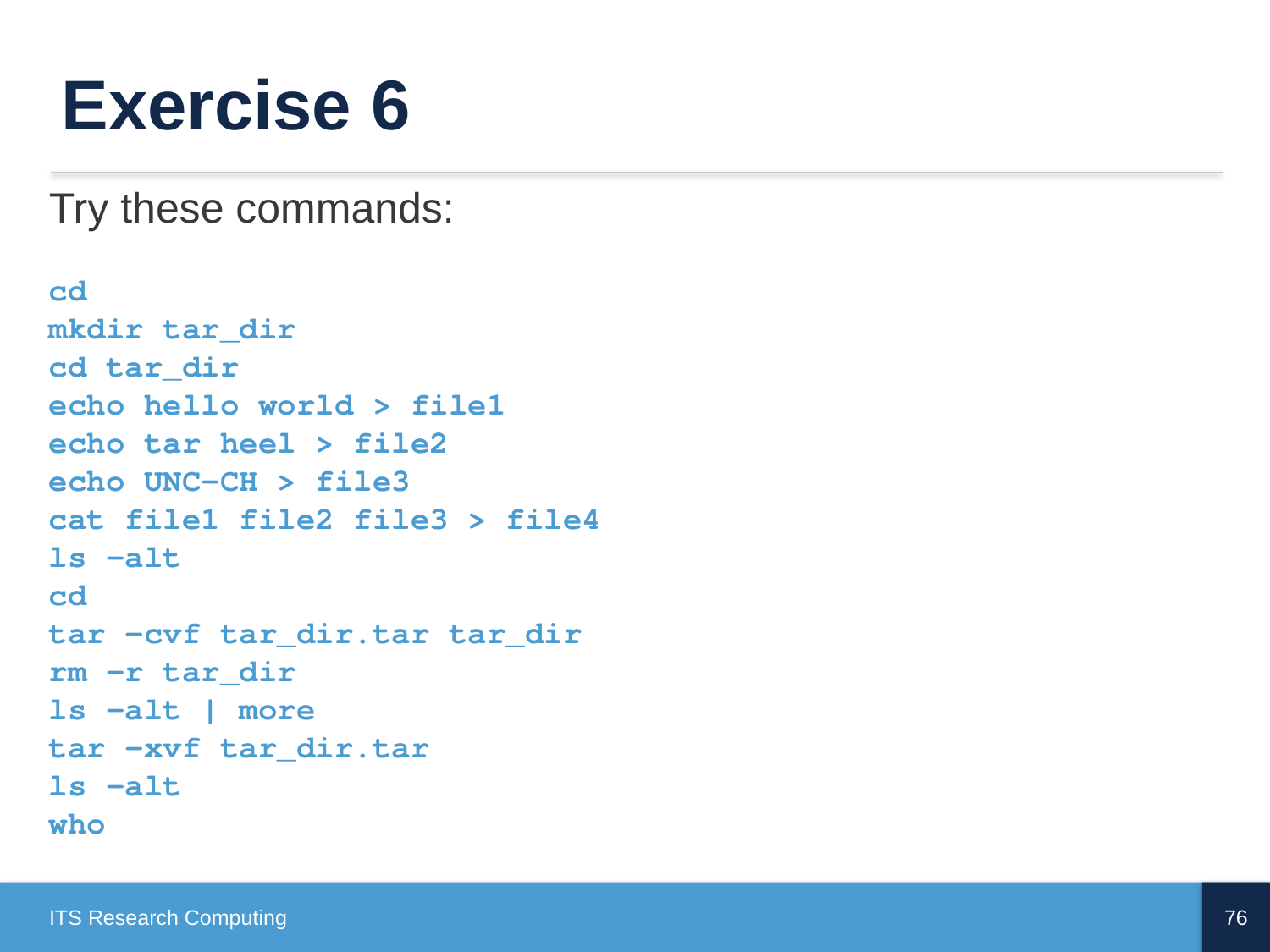

# Exercise 6
Try these commands:

cd
mkdir tar_dir
cd tar_dir
echo hello world > file1
echo tar heel > file2
echo UNC-CH > file3
cat file1 file2 file3 > file4
ls –alt
cd
tar -cvf tar_dir.tar tar_dir
rm -r tar_dir
ls –alt | more
tar -xvf tar_dir.tar
ls –alt
who

ITS Research Computing
76